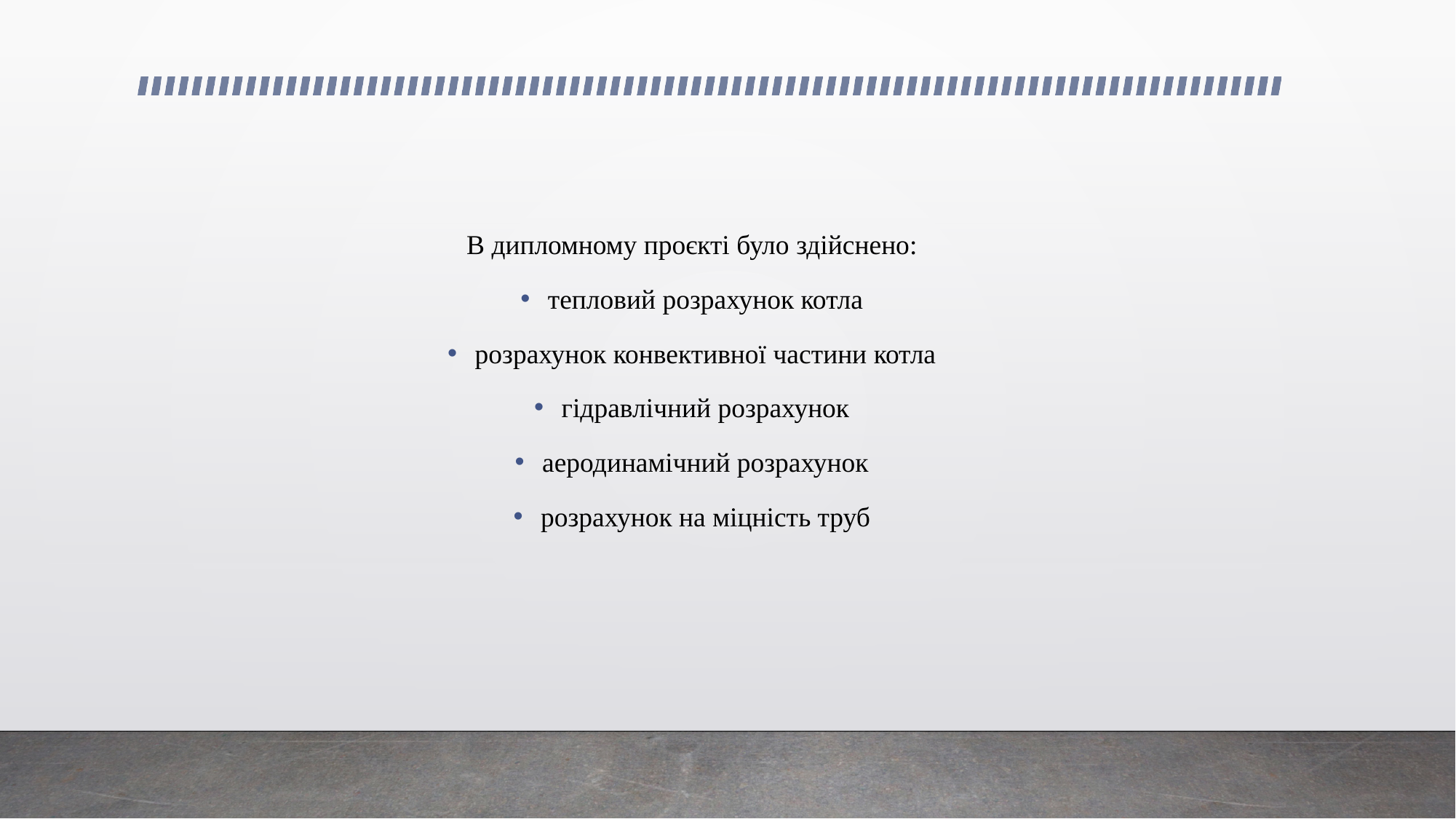

В дипломному проєкті було здійснено:
тепловий розрахунок котла
розрахунок конвективної частини котла
гідравлічний розрахунок
аеродинамічний розрахунок
розрахунок на міцність труб